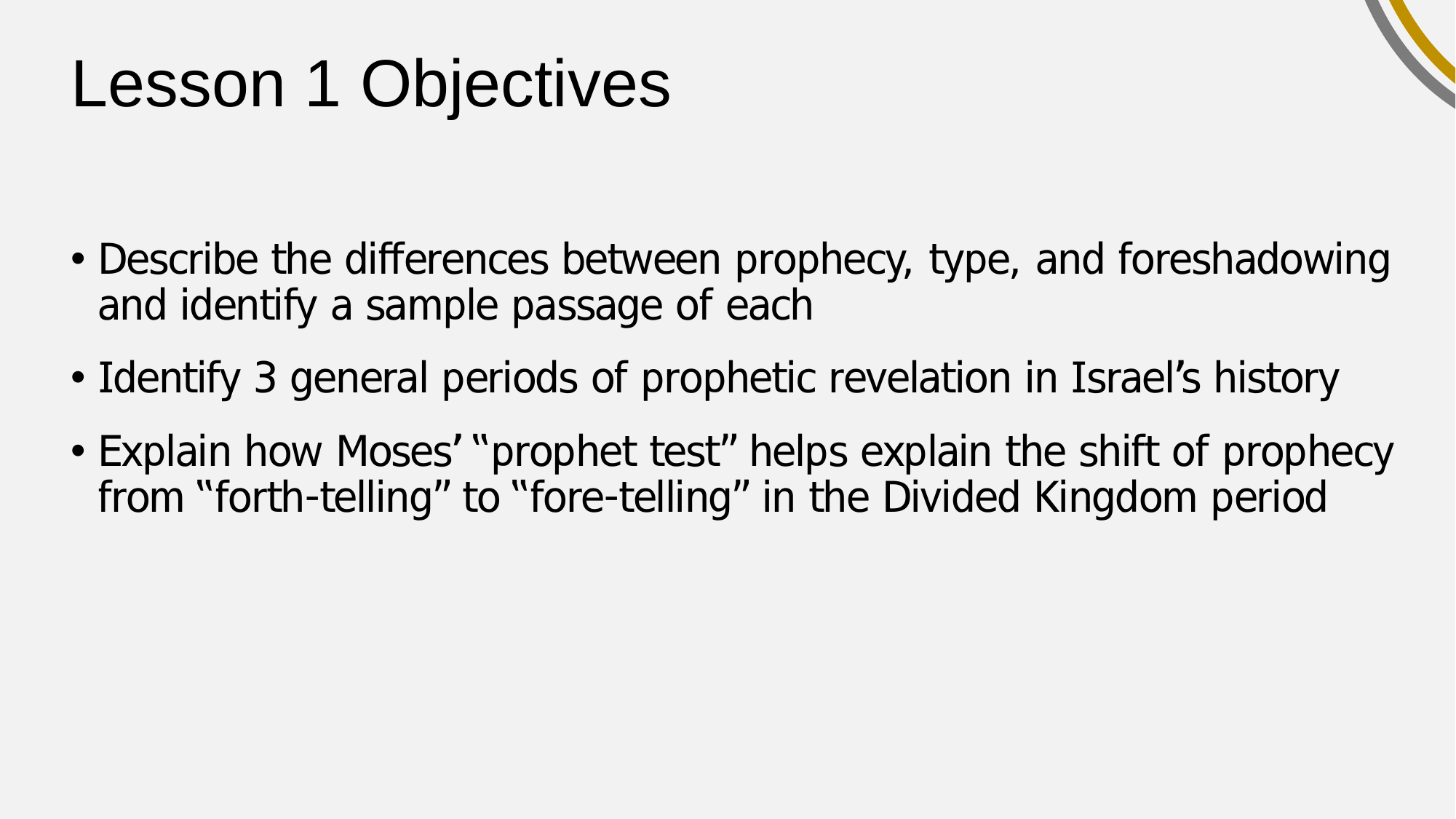

# Lesson 1 Objectives
Describe the differences between prophecy, type, and foreshadowing and identify a sample passage of each
Identify 3 general periods of prophetic revelation in Israel’s history
Explain how Moses’ “prophet test” helps explain the shift of prophecy from “forth-telling” to “fore-telling” in the Divided Kingdom period